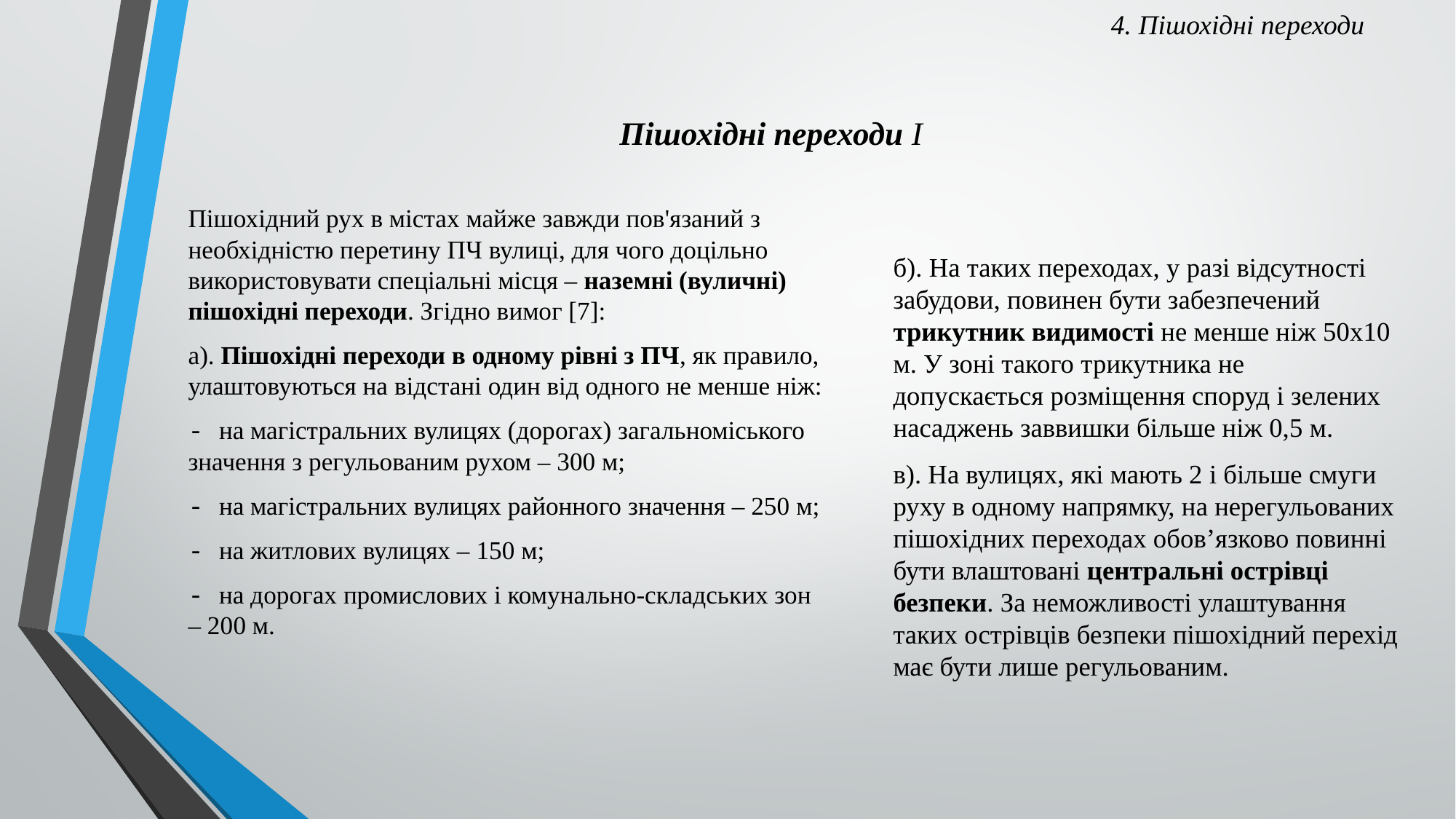

4. Пішохідні переходи
# Пішохідні переходи I
Пішохідний рух в містах майже завжди пов'язаний з необхідністю перетину ПЧ вулиці, для чого доцільно використовувати спеціальні місця – наземні (вуличні) пішохідні переходи. Згідно вимог [7]:
а). Пішохідні переходи в одному рівні з ПЧ, як правило, улаштовуються на відстані один від одного не менше ніж:
- на магістральних вулицях (дорогах) загальноміського значення з регульованим рухом – 300 м;
- на магістральних вулицях районного значення – 250 м;
- на житлових вулицях – 150 м;
- на дорогах промислових і комунально-складських зон – 200 м.
б). На таких переходах, у разі відсутності забудови, повинен бути забезпечений трикутник видимості не менше ніж 50х10 м. У зоні такого трикутника не допускається розміщення споруд і зелених насаджень заввишки більше ніж 0,5 м.
в). На вулицях, які мають 2 і більше смуги руху в одному напрямку, на нерегульованих пішохідних переходах обов’язково повинні бути влаштовані центральні острівці безпеки. За неможливості улаштування таких острівців безпеки пішохідний перехід має бути лише регульованим.